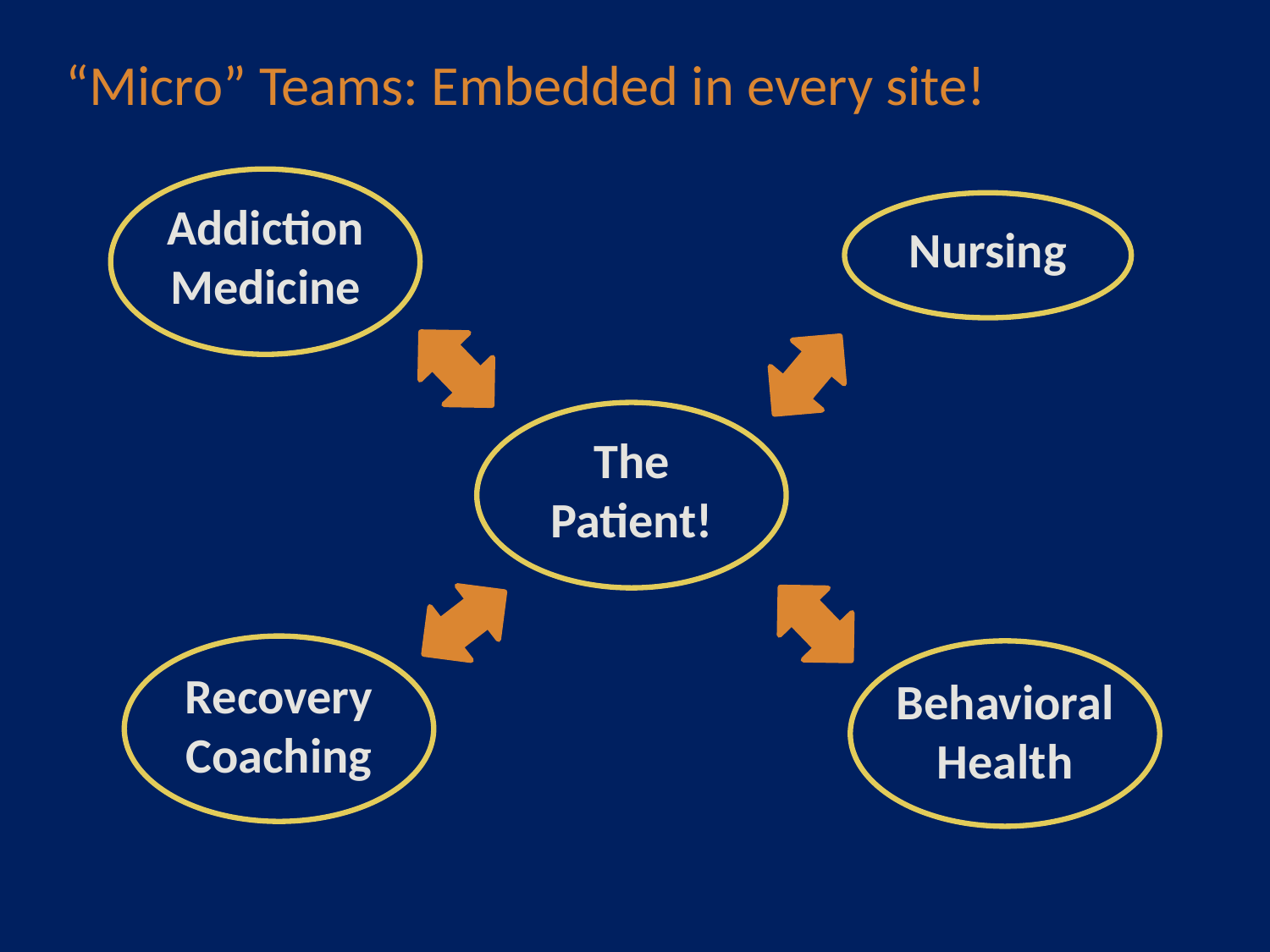

“Micro” Teams: Embedded in every site!

Addiction Medicine

Nursing

The
Patient!

Recovery Coaching
Behavioral Health